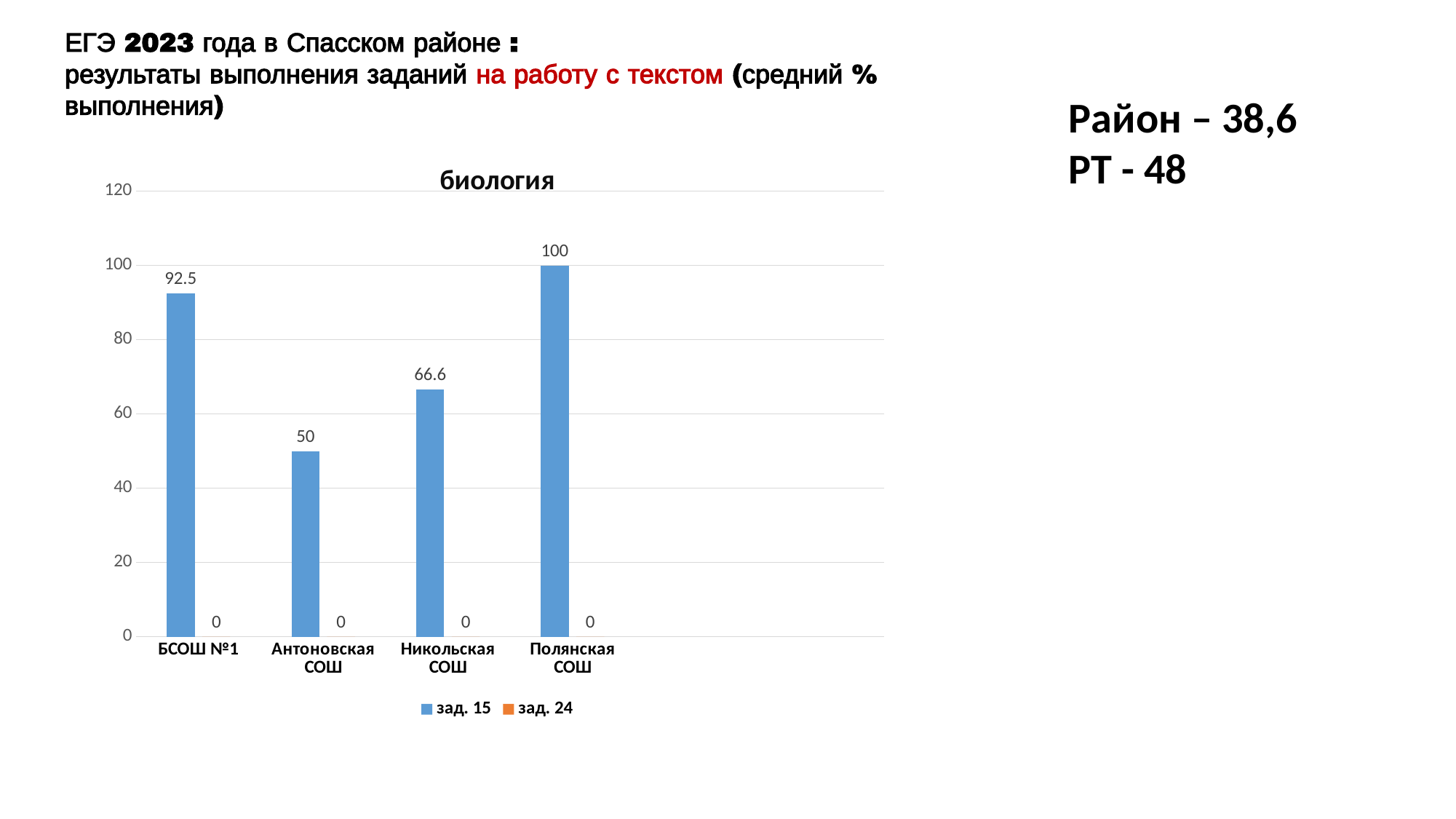

ЕГЭ 2023 года в Спасском районе :
результаты выполнения заданий на работу с текстом (средний % выполнения)
Район – 38,6
РТ - 48

### Chart: биология

| Category | зад. 15 | зад. 24 |
|---|---|---|
| БСОШ №1 | 92.5 | 0.0 |
| Антоновская СОШ | 50.0 | 0.0 |
| Никольская СОШ | 66.6 | 0.0 |
| Полянская СОШ | 100.0 | 0.0 |